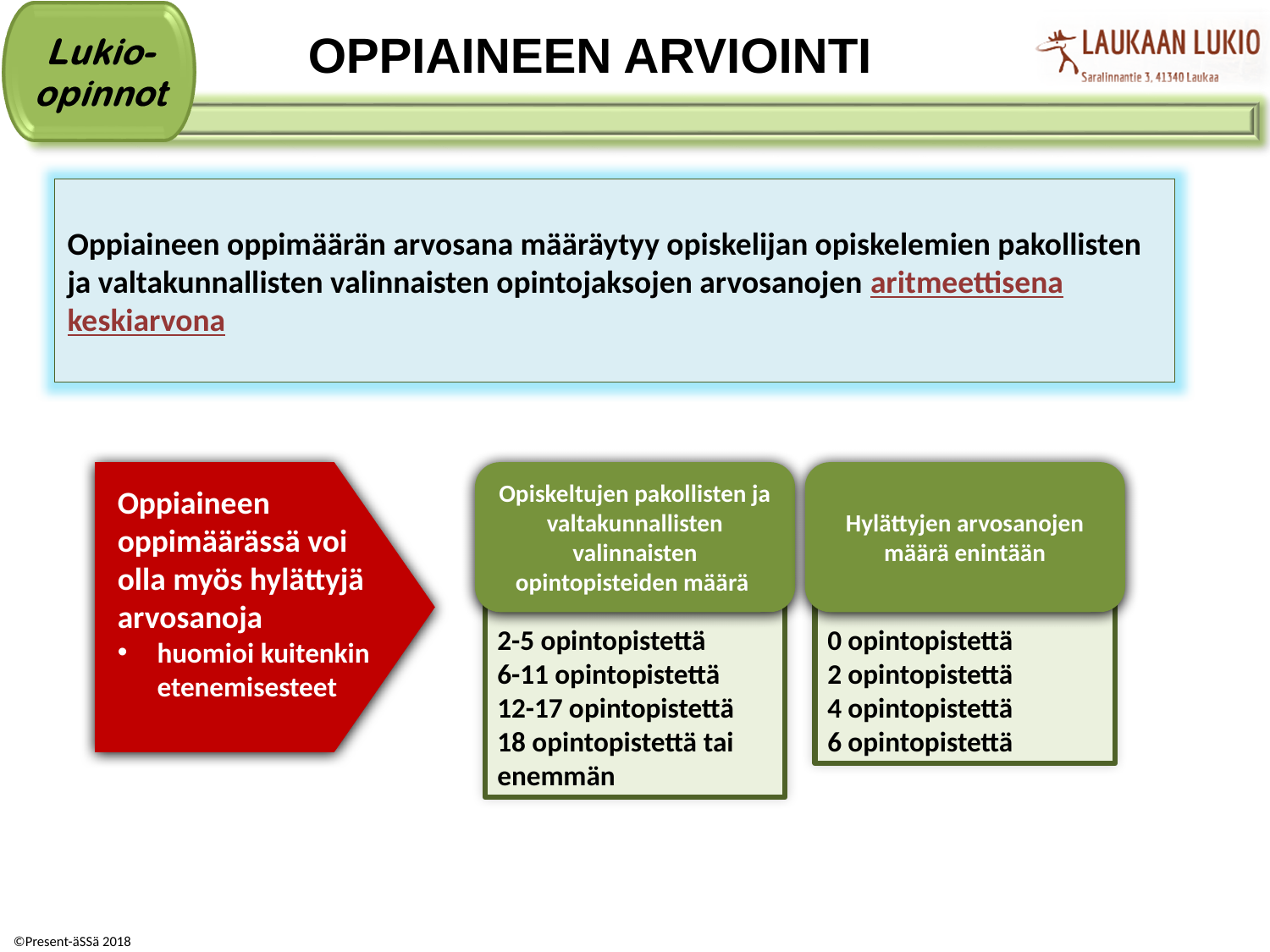

# OPPIAINEEN ARVIOINTI

Oppiaineen oppimäärän arvosana määräytyy opiskelijan opiskelemien pakollisten ja valtakunnallisten valinnaisten opintojaksojen arvosanojen aritmeettisena keskiarvona

Opiskeltujen pakollisten ja valtakunnallisten valinnaisten opintopisteiden määrä
Hylättyjen arvosanojen määrä enintään

2-5 opintopistettä
6-11 opintopistettä
12-17 opintopistettä
18 opintopistettä tai enemmän

0 opintopistettä
2 opintopistettä
4 opintopistettä
6 opintopistettä
Oppiaineen oppimäärässä voi olla myös hylättyjä arvosanoja
huomioi kuitenkin etenemisesteet